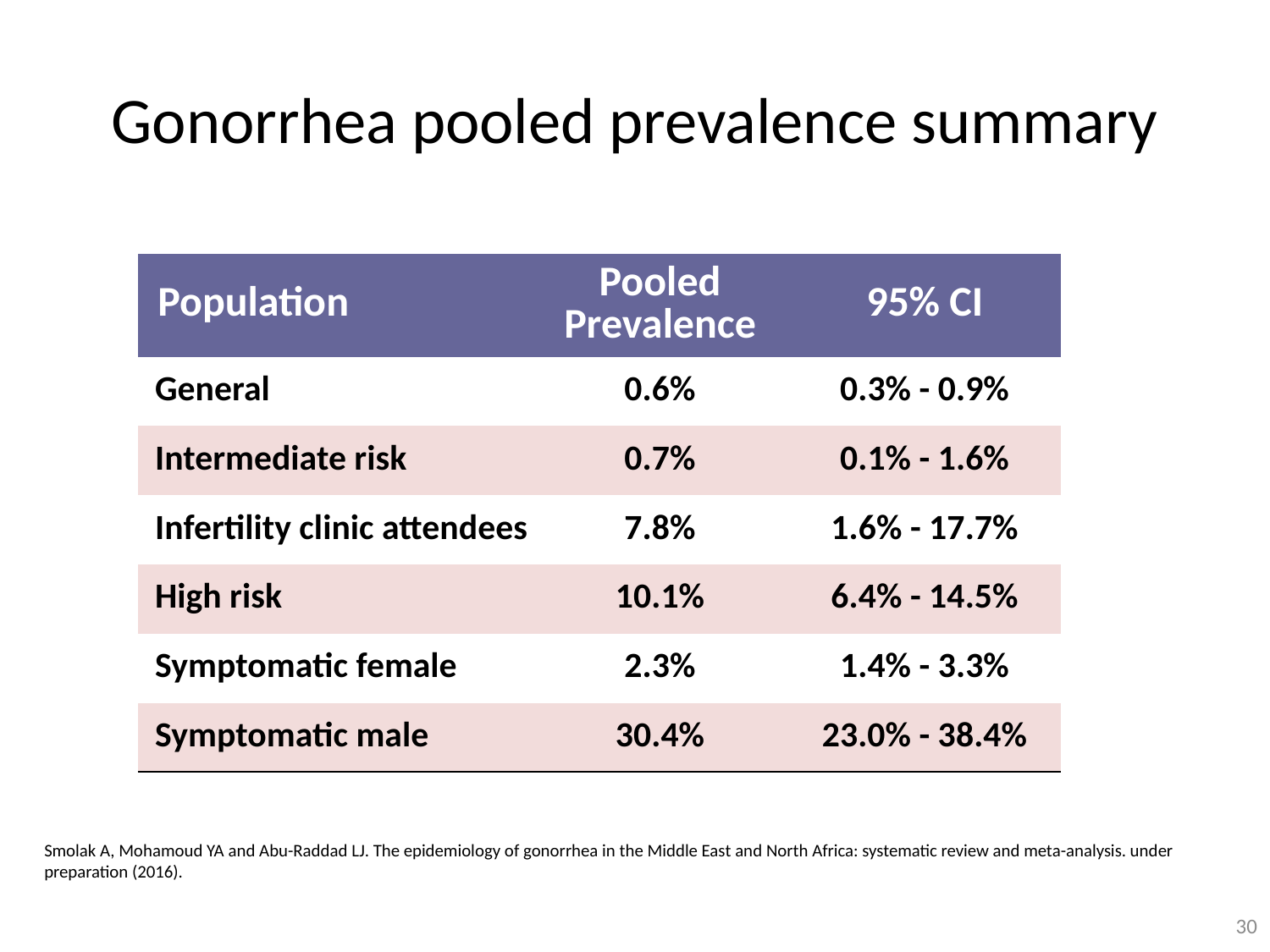

Gonorrhea pooled prevalence summary
| Population | Pooled Prevalence | 95% CI |
| --- | --- | --- |
| General | 0.6% | 0.3% - 0.9% |
| Intermediate risk | 0.7% | 0.1% - 1.6% |
| Infertility clinic attendees | 7.8% | 1.6% - 17.7% |
| High risk | 10.1% | 6.4% - 14.5% |
| Symptomatic female | 2.3% | 1.4% - 3.3% |
| Symptomatic male | 30.4% | 23.0% - 38.4% |
Smolak A, Mohamoud YA and Abu-Raddad LJ. The epidemiology of gonorrhea in the Middle East and North Africa: systematic review and meta-analysis. under preparation (2016).
30